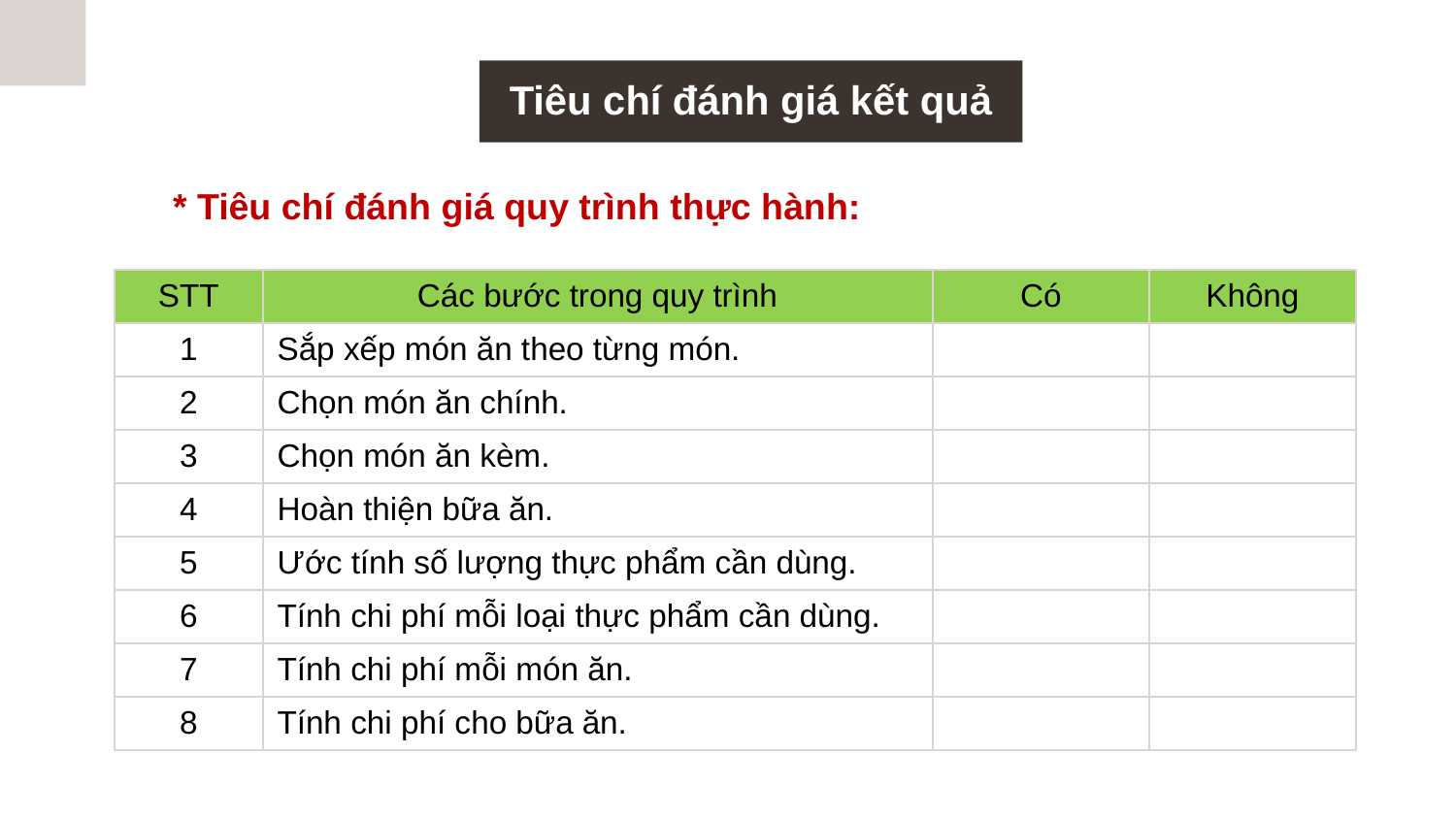

# Tiêu chí đánh giá kết quả
* Tiêu chí đánh giá quy trình thực hành:
| STT | Các bước trong quy trình | Có | Không |
| --- | --- | --- | --- |
| 1 | Sắp xếp món ăn theo từng món. |  |  |
| 2 | Chọn món ăn chính. |  |  |
| 3 | Chọn món ăn kèm. |  |  |
| 4 | Hoàn thiện bữa ăn. |  |  |
| 5 | Ước tính số lượng thực phẩm cần dùng. |  |  |
| 6 | Tính chi phí mỗi loại thực phẩm cần dùng. |  |  |
| 7 | Tính chi phí mỗi món ăn. |  |  |
| 8 | Tính chi phí cho bữa ăn. |  |  |